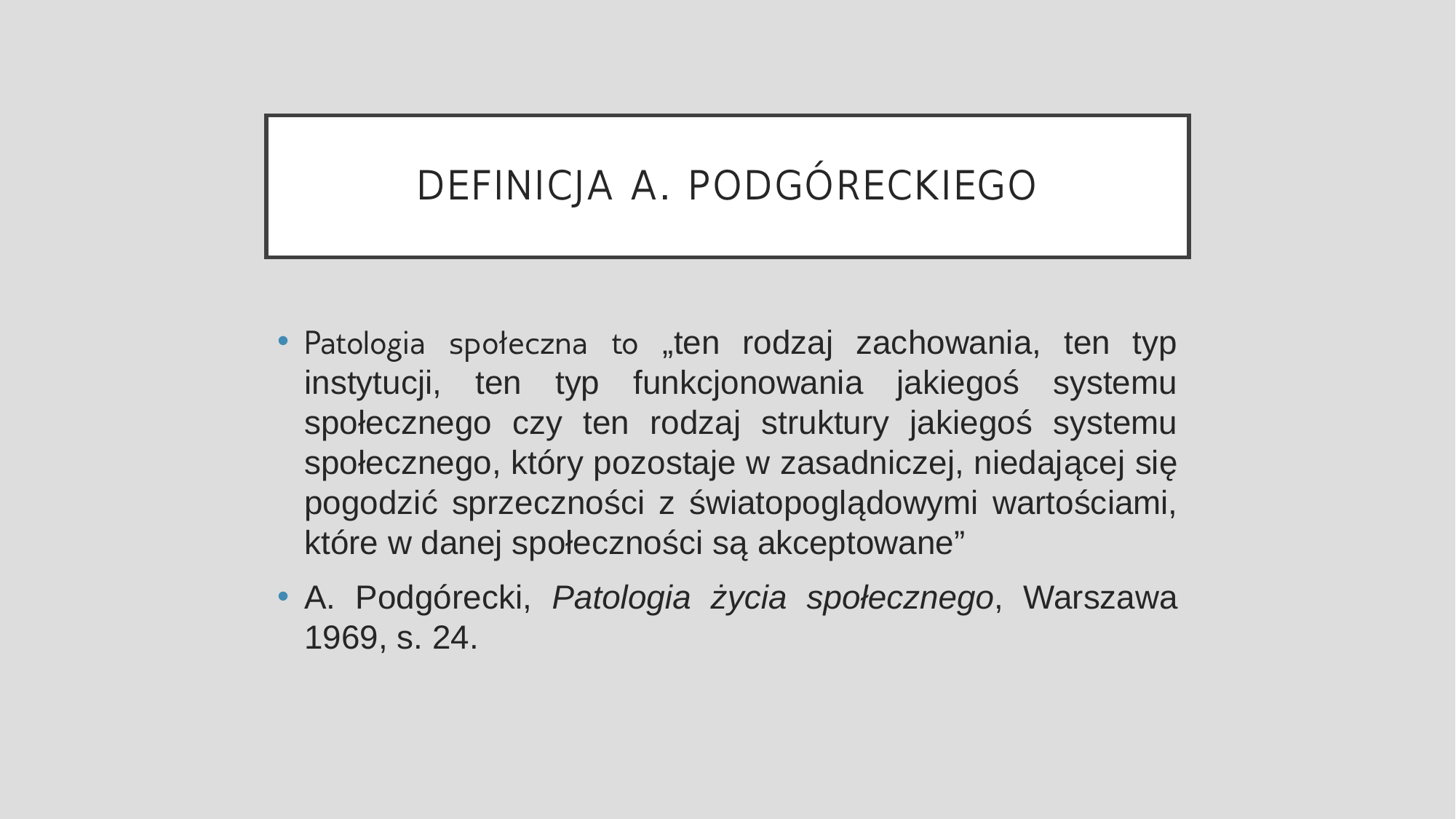

# Definicja a. podgóreckiego
Patologia społeczna to „ten rodzaj zachowania, ten typ instytucji, ten typ funkcjonowania jakiegoś systemu społecznego czy ten rodzaj struktury jakiegoś systemu społecznego, który pozostaje w zasadniczej, niedającej się pogodzić sprzeczności z światopoglądowymi wartościami, które w danej społeczności są akceptowane”
A. Podgórecki, Patologia życia społecznego, Warszawa 1969, s. 24.